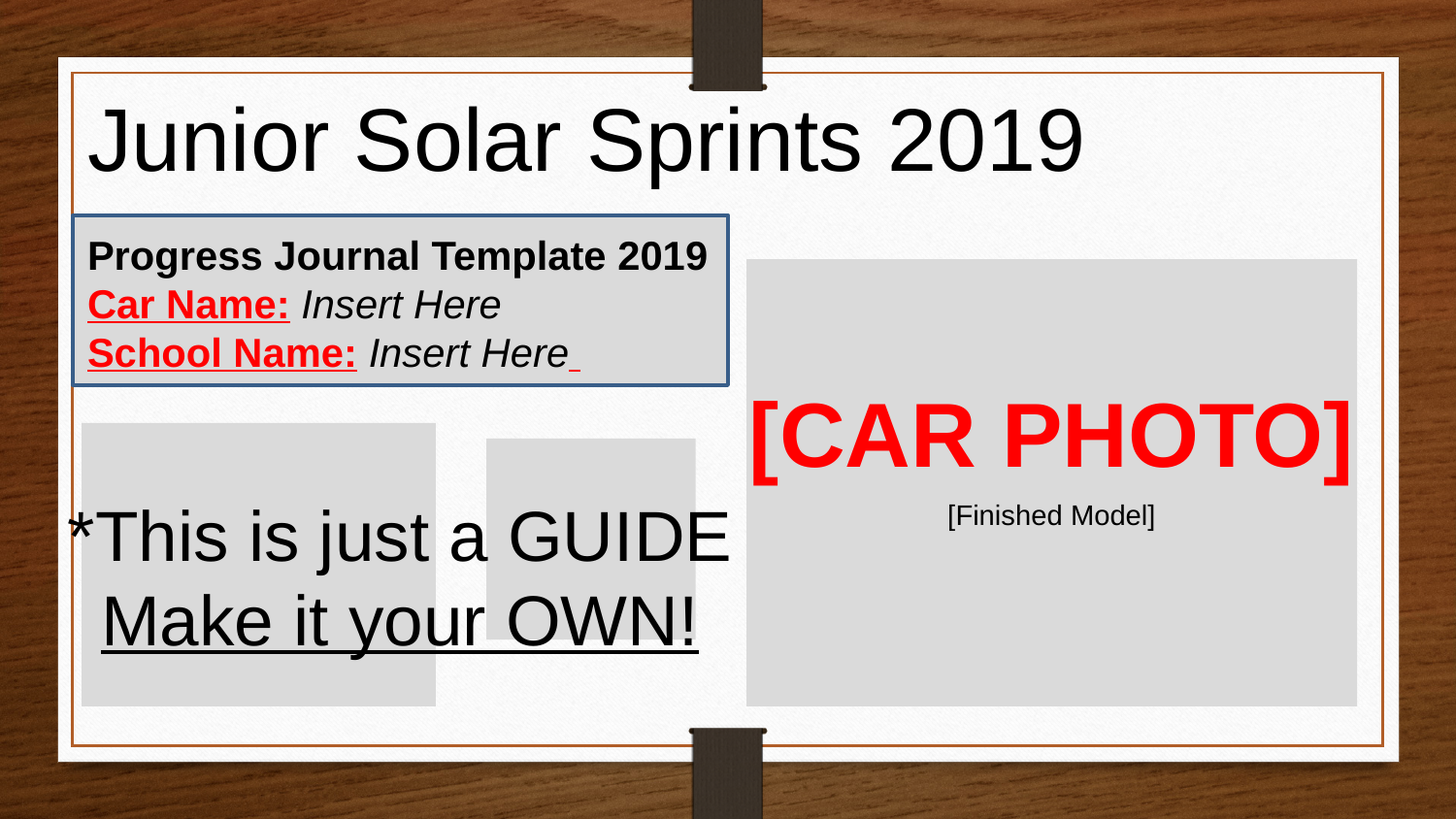

# Junior Solar Sprints 2019
Progress Journal Template 2019
Car Name: Insert Here
School Name: Insert Here

[CAR PHOTO]

*This is just a GUIDE
Make it your OWN!
[Finished Model]